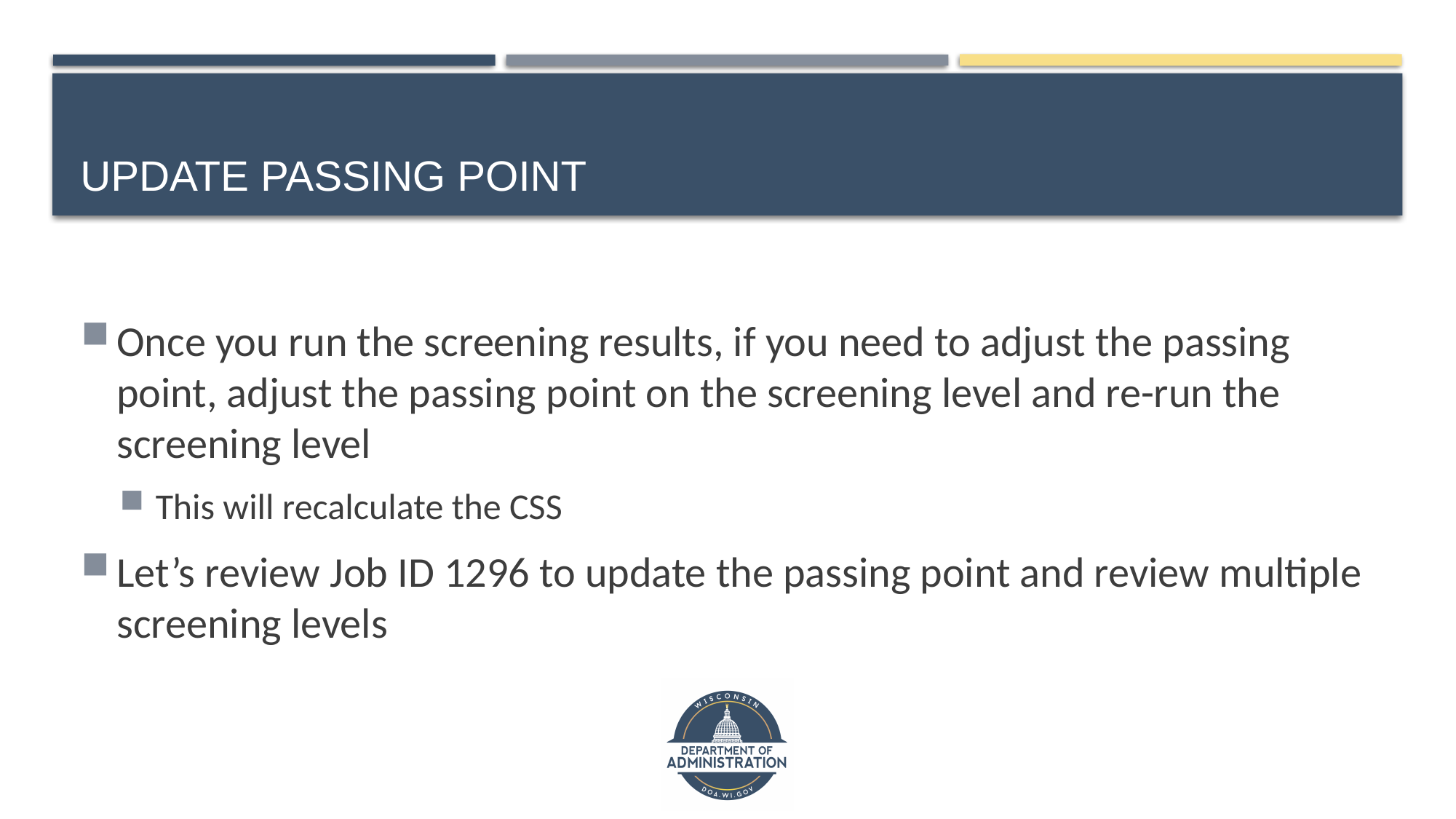

# Update passing point
Once you run the screening results, if you need to adjust the passing point, adjust the passing point on the screening level and re-run the screening level
This will recalculate the CSS
Let’s review Job ID 1296 to update the passing point and review multiple screening levels